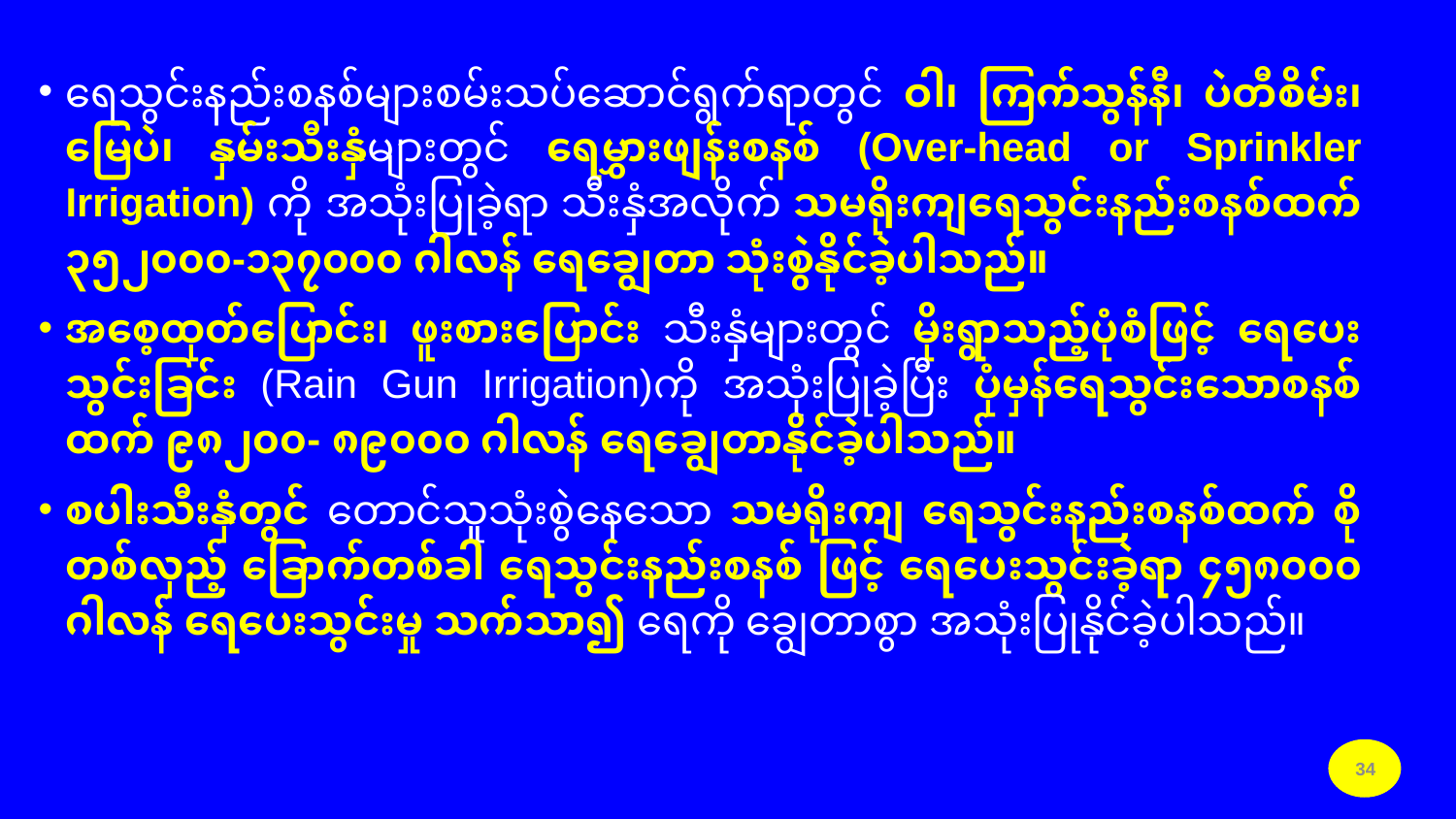

ရေသွင်းနည်းစနစ်များစမ်းသပ်ဆောင်ရွက်ရာတွင် ဝါ၊ ကြက်သွန်နီ၊ ပဲတီစိမ်း၊ မြေပဲ၊ နှမ်းသီးနှံများတွင် ရေမွှားဖျန်းစနစ် (Over-head or Sprinkler Irrigation) ကို အသုံးပြုခဲ့ရာ သီးနှံအလိုက် သမရိုးကျရေသွင်းနည်းစနစ်ထက် ၃၅၂၀၀၀-၁၃၇၀၀၀ ဂါလန် ရေချွေတာ သုံးစွဲနိုင်ခဲ့ပါသည်။
အစေ့ထုတ်ပြောင်း၊ ဖူးစားပြောင်း သီးနှံများတွင် မိုးရွာသည့်ပုံစံဖြင့် ရေပေးသွင်းခြင်း (Rain Gun Irrigation)ကို အသုံးပြုခဲ့ပြီး ပုံမှန်ရေသွင်းသောစနစ်ထက် ၉၈၂၀၀- ၈၉၀၀၀ ဂါလန် ရေချွေတာနိုင်ခဲ့ပါသည်။
စပါးသီးနှံတွင် တောင်သူသုံးစွဲနေသော သမရိုးကျ ရေသွင်းနည်းစနစ်ထက် စိုတစ်လှည့် ခြောက်တစ်ခါ ရေသွင်းနည်းစနစ် ဖြင့် ရေပေးသွင်းခဲ့ရာ ၄၅၈၀၀၀ ဂါလန် ရေပေးသွင်းမှု သက်သာ၍ ရေကို ချွေတာစွာ အသုံးပြုနိုင်ခဲ့ပါသည်။
34